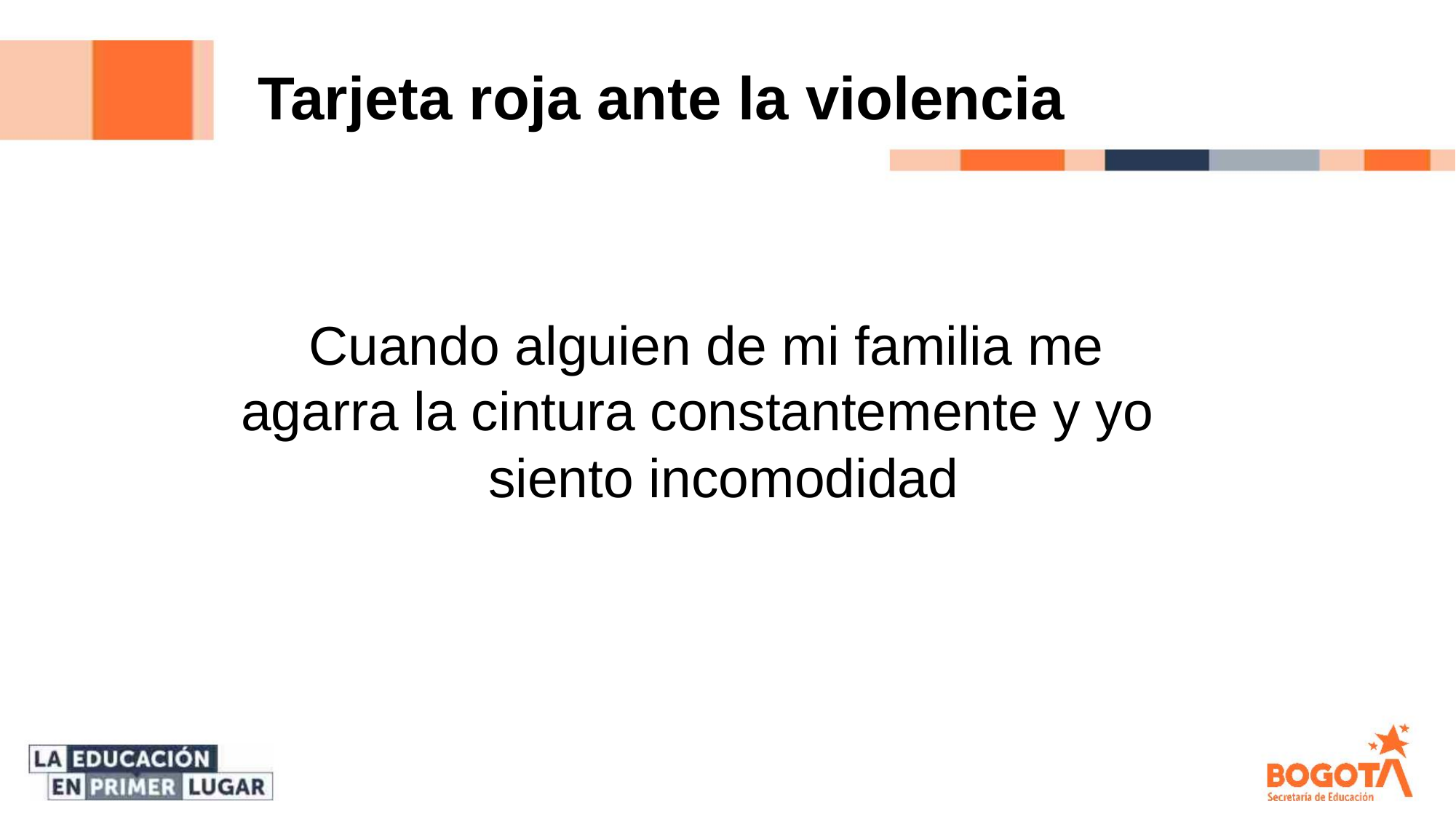

Tarjeta roja ante la violencia
Cuando alguien de mi familia me
agarra la cintura constantemente y yo
siento incomodidad